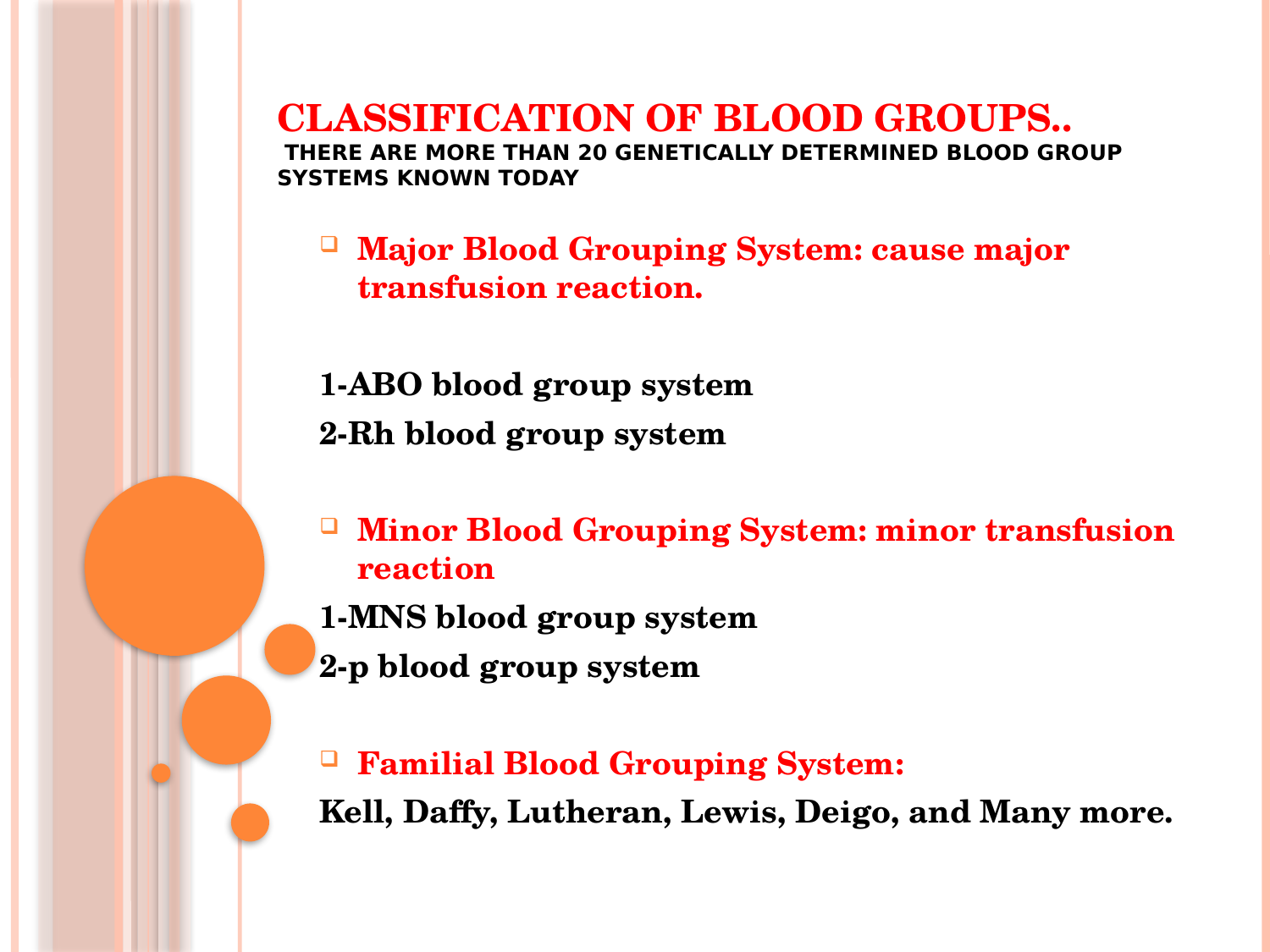

# Classification Of Blood Groups.. There are more than 20 genetically determined blood group systems known today
Major Blood Grouping System: cause major transfusion reaction.

1-ABO blood group system
2-Rh blood group system

Minor Blood Grouping System: minor transfusion reaction
1-MNS blood group system
2-p blood group system

Familial Blood Grouping System:
Kell, Daffy, Lutheran, Lewis, Deigo, and Many more.